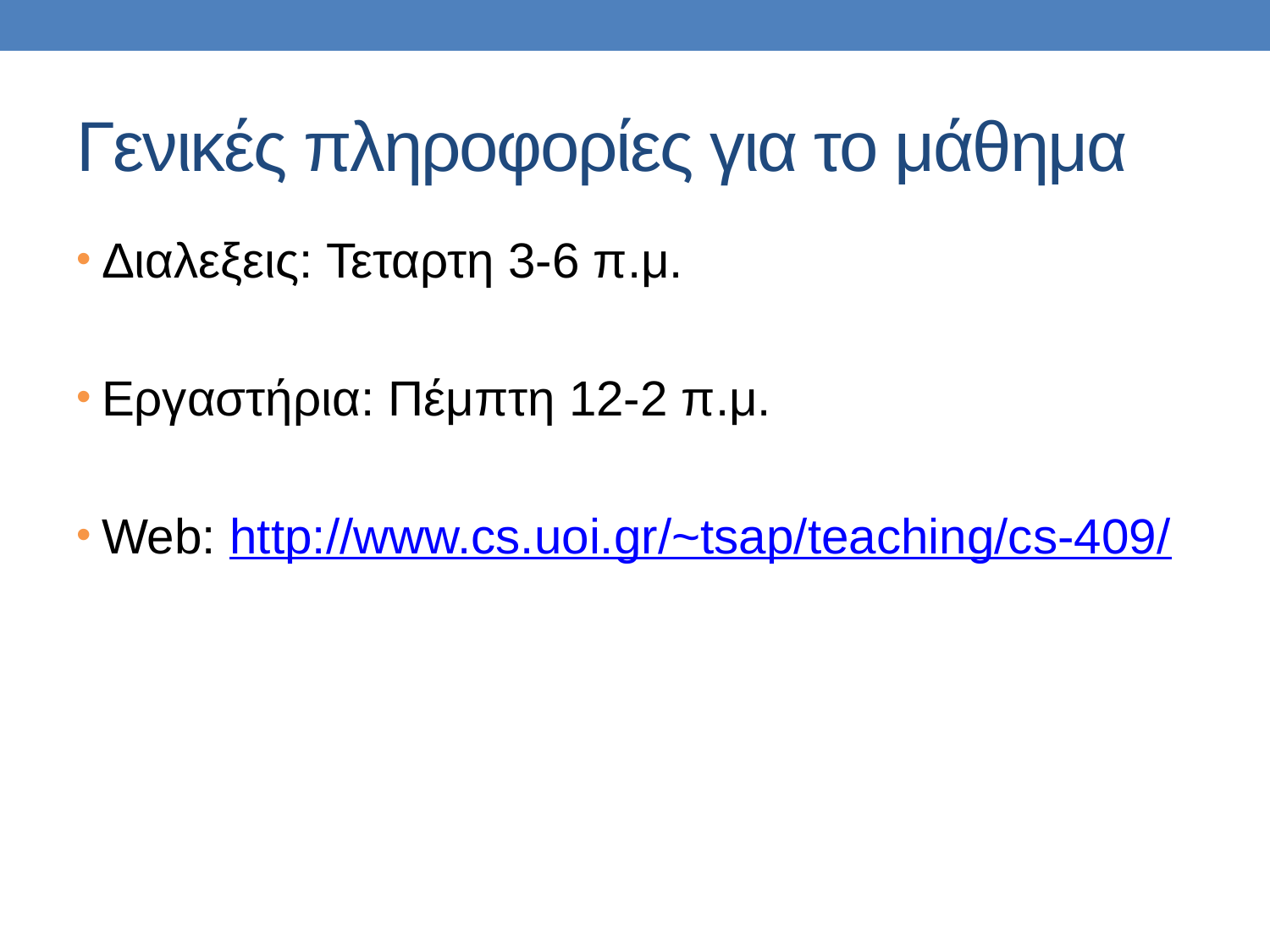

# Γενικές πληροφορίες για το μάθημα
Διαλεξεις: Τεταρτη 3-6 π.μ.

Εργαστήρια: Πέμπτη 12-2 π.μ.

Web: http://www.cs.uoi.gr/~tsap/teaching/cs-409/